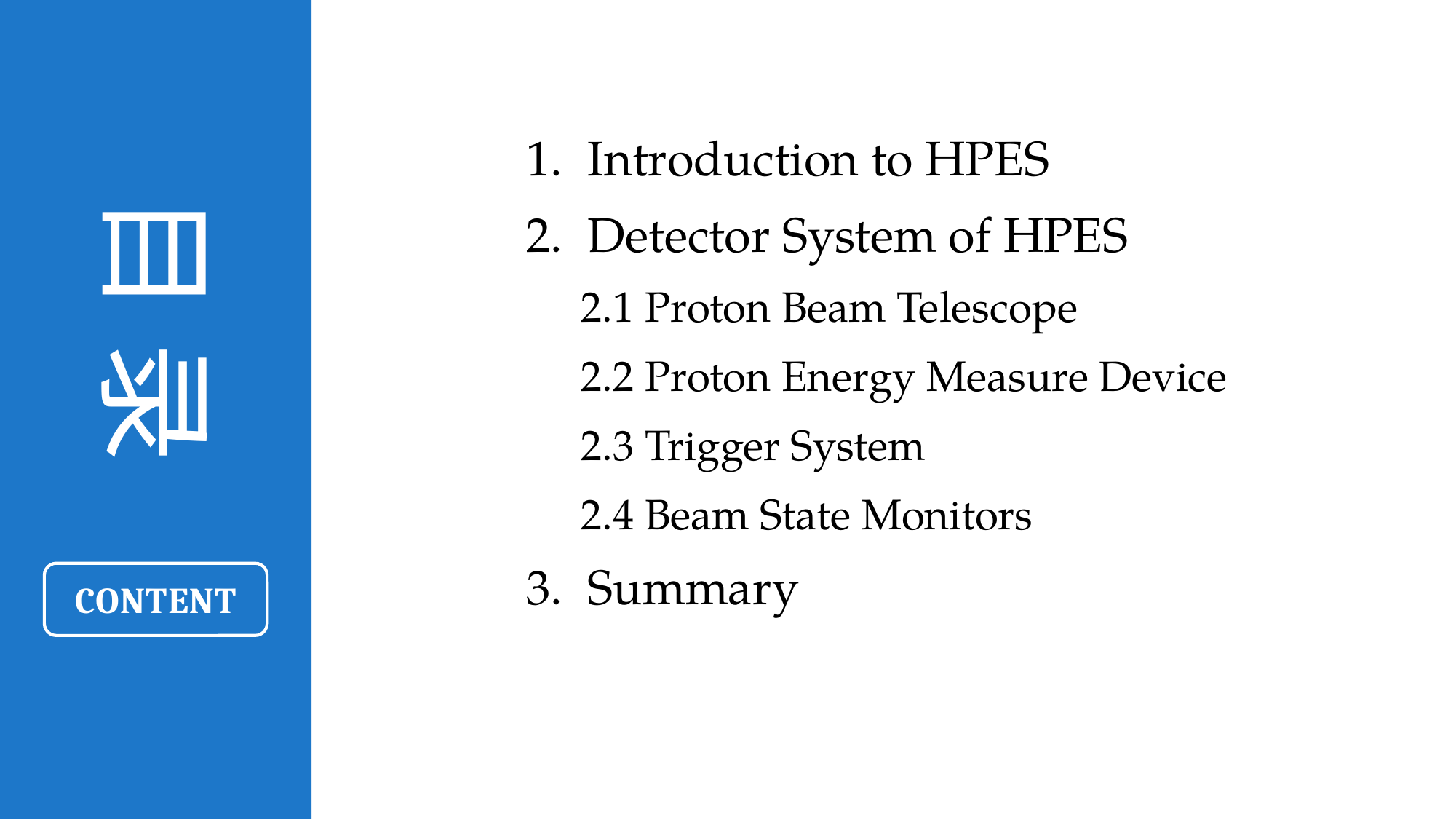

Introduction to HPES
Detector System of HPES
2.1 Proton Beam Telescope
2.2 Proton Energy Measure Device
2.3 Trigger System
2.4 Beam State Monitors
Summary